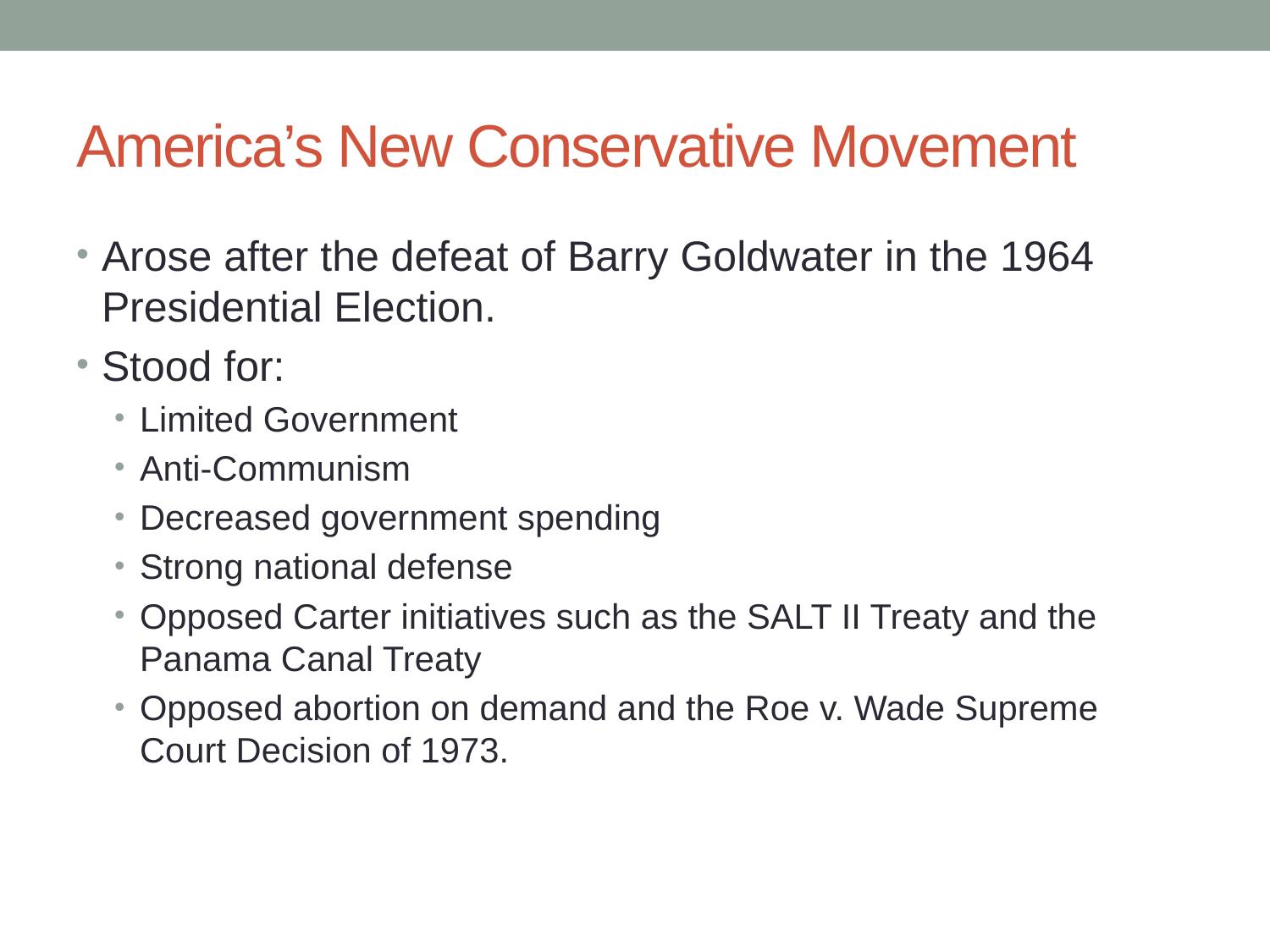

# America’s New Conservative Movement
Arose after the defeat of Barry Goldwater in the 1964 Presidential Election.
Stood for:
Limited Government
Anti-Communism
Decreased government spending
Strong national defense
Opposed Carter initiatives such as the SALT II Treaty and the Panama Canal Treaty
Opposed abortion on demand and the Roe v. Wade Supreme Court Decision of 1973.